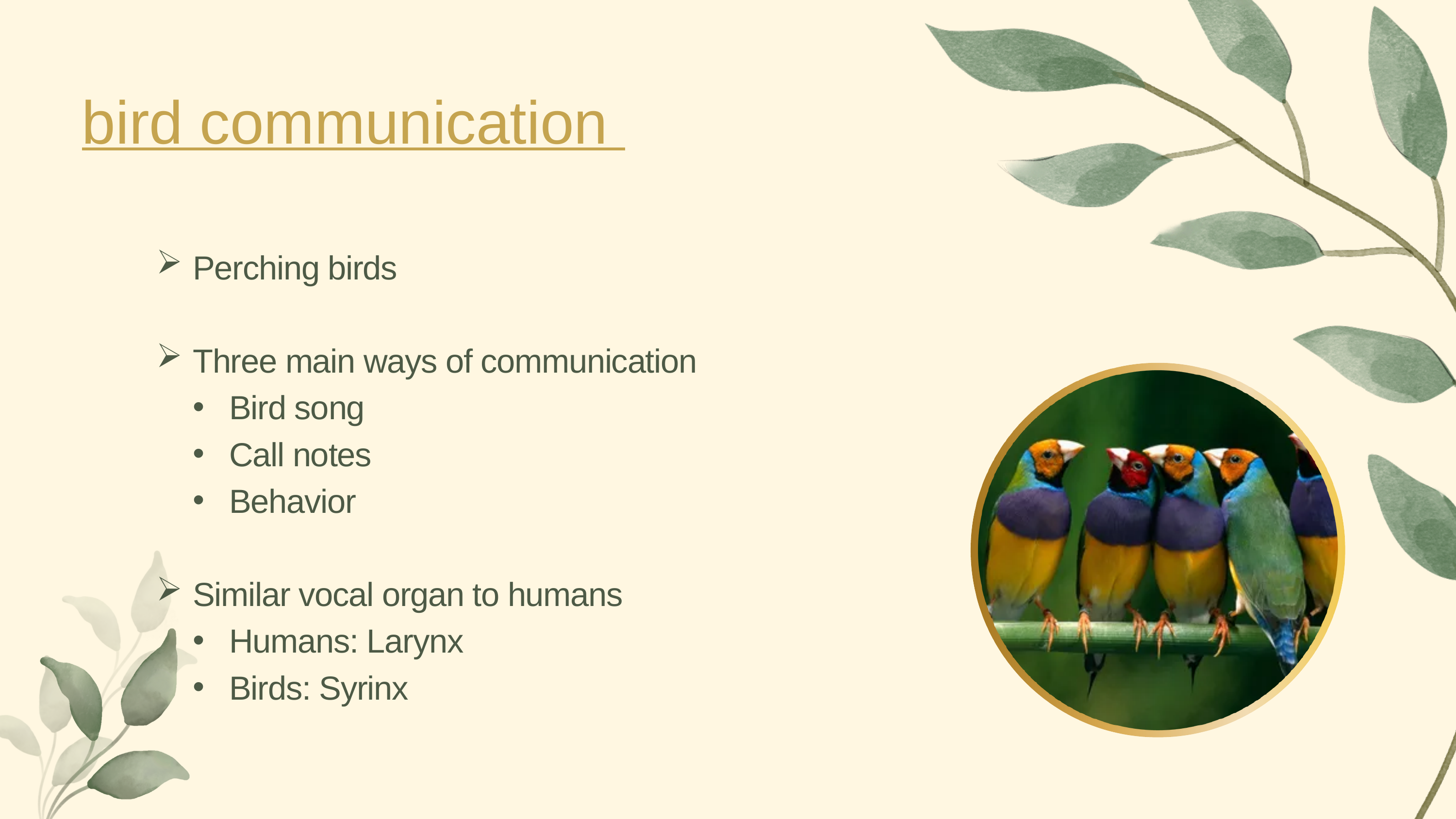

bird communication
Perching birds

Three main ways of communication
Bird song
Call notes
Behavior

Similar vocal organ to humans
Humans: Larynx
Birds: Syrinx